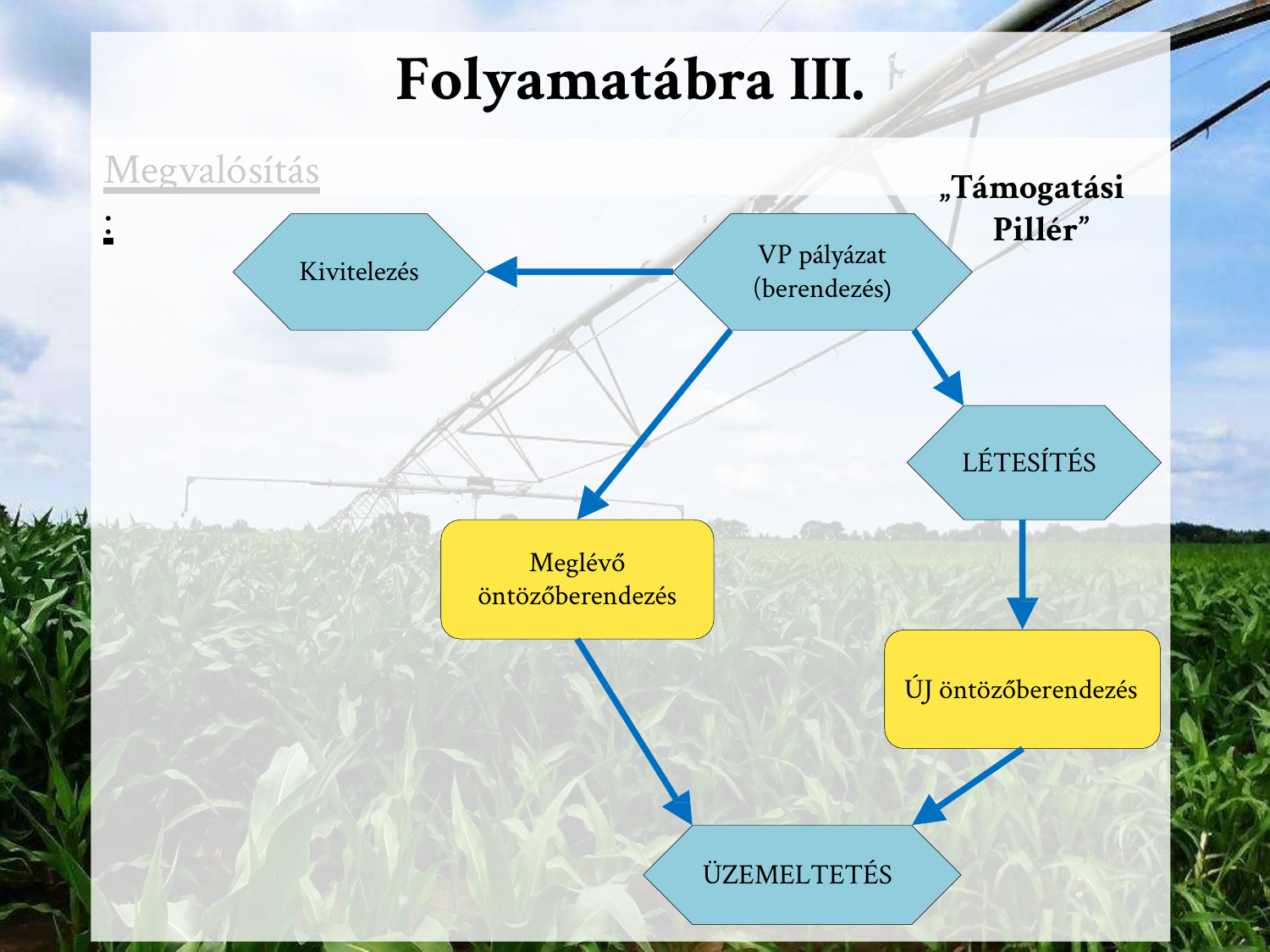

# Folyamatábra III.

Megvalósítás:
„Támogatási  Pillér”

VP pályázat  (berendezés)
Kivitelezés

LÉTESÍTÉS

Meglévő
öntözőberendezés

ÚJ öntözőberendezés

ÜZEMELTETÉS